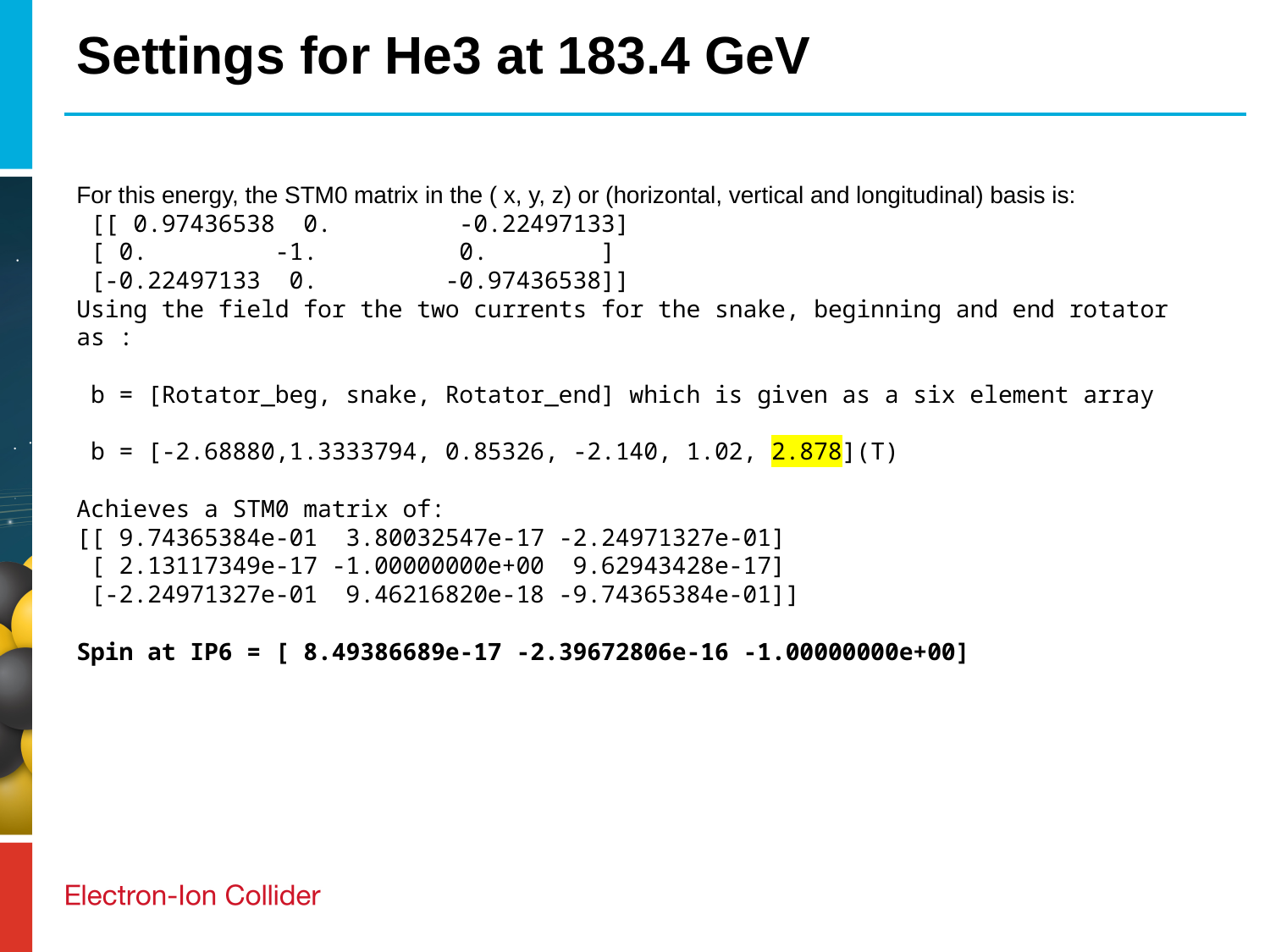

# Settings for He3 at 183.4 GeV
For this energy, the STM0 matrix in the ( x, y, z) or (horizontal, vertical and longitudinal) basis is:
 [[ 0.97436538  0.         -0.22497133]
 [ 0.         -1.          0.        ]
 [-0.22497133  0.         -0.97436538]]
Using the field for the two currents for the snake, beginning and end rotator as :

 b = [Rotator_beg, snake, Rotator_end] which is given as a six element array

 b = [-2.68880,1.3333794, 0.85326, -2.140, 1.02, 2.878](T)

Achieves a STM0 matrix of:
[[ 9.74365384e-01  3.80032547e-17 -2.24971327e-01]
 [ 2.13117349e-17 -1.00000000e+00  9.62943428e-17]
 [-2.24971327e-01  9.46216820e-18 -9.74365384e-01]]

Spin at IP6 = [ 8.49386689e-17 -2.39672806e-16 -1.00000000e+00]